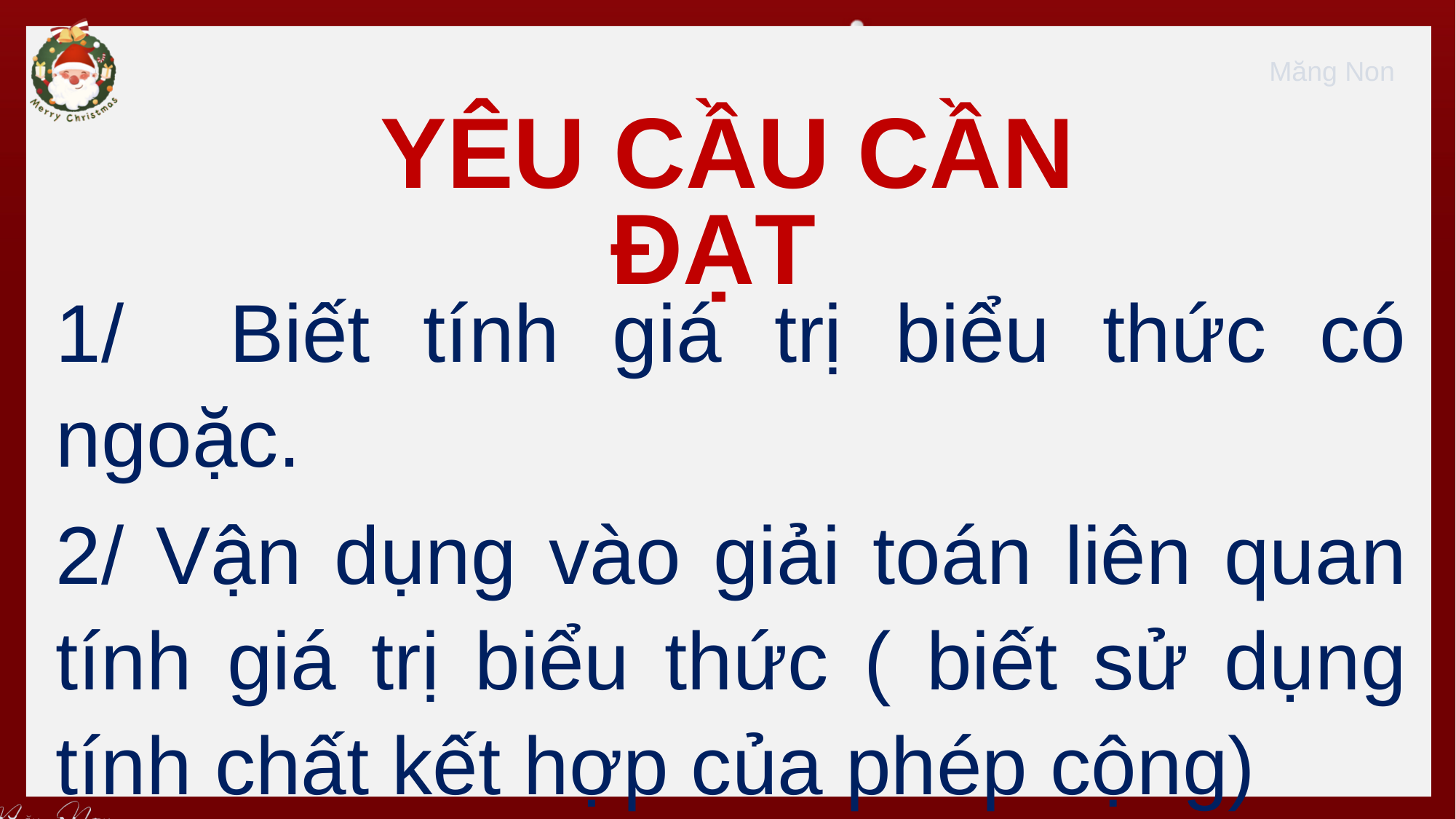

YÊU CẦU CẦN ĐẠT
1/  Biết tính giá trị biểu thức có ngoặc.
2/ Vận dụng vào giải toán liên quan tính giá trị biểu thức ( biết sử dụng tính chất kết hợp của phép cộng)